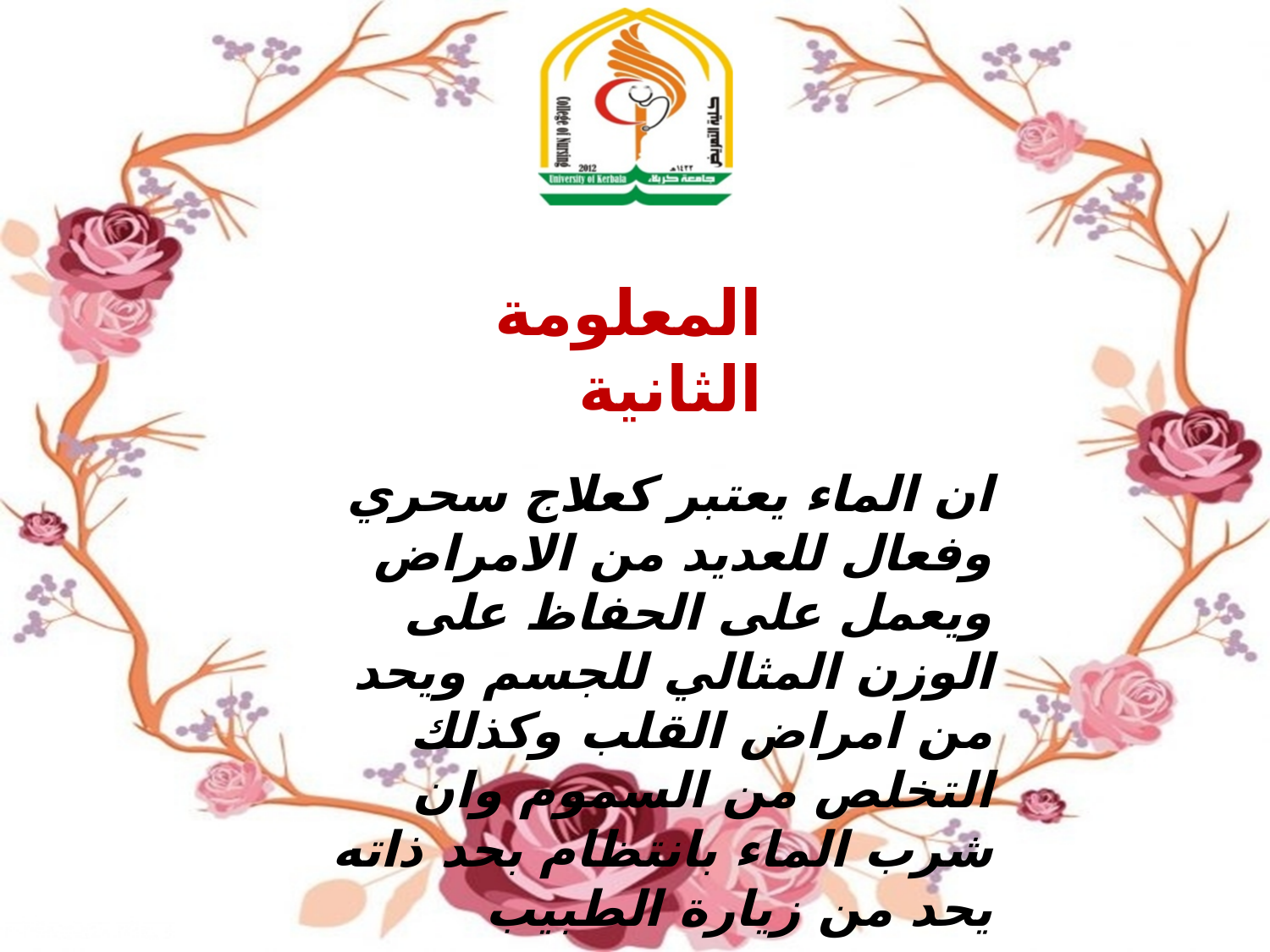

المعلومة  الثانية
ان الماء يعتبر كعلاج سحري وفعال للعديد من الامراض ويعمل على الحفاظ على الوزن المثالي للجسم ويحد من امراض القلب وكذلك التخلص من السموم وان شرب الماء بانتظام بحد ذاته يحد من زيارة الطبيب